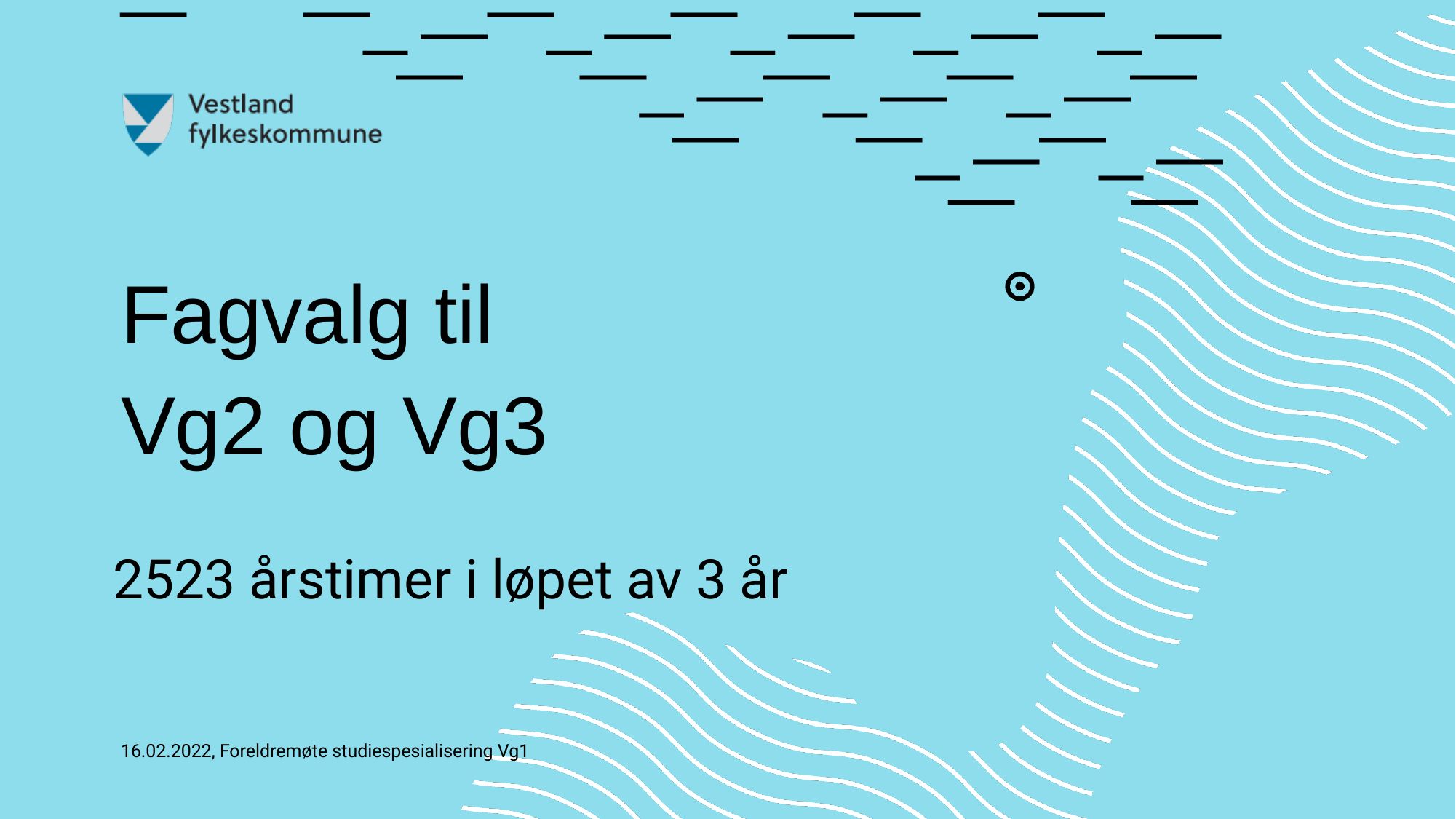

Fagvalg til
Vg2 og Vg3
2523 årstimer i løpet av 3 år
16.02.2022, Foreldremøte studiespesialisering Vg1